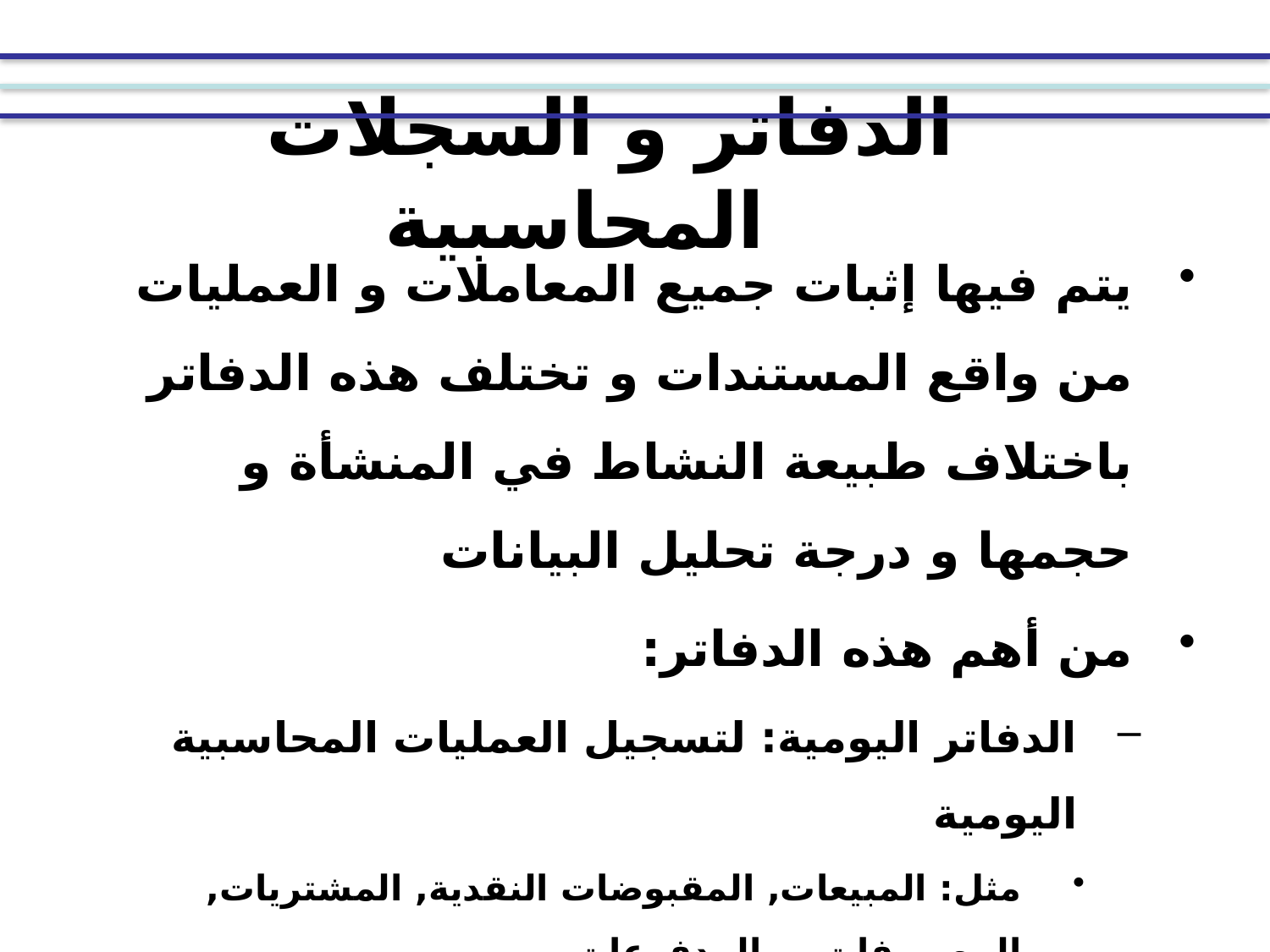

# الدفاتر و السجلات المحاسبية
يتم فيها إثبات جميع المعاملات و العمليات من واقع المستندات و تختلف هذه الدفاتر باختلاف طبيعة النشاط في المنشأة و حجمها و درجة تحليل البيانات
من أهم هذه الدفاتر:
الدفاتر اليومية: لتسجيل العمليات المحاسبية اليومية
مثل: المبيعات, المقبوضات النقدية, المشتريات, المصروفات, و المدفوعات